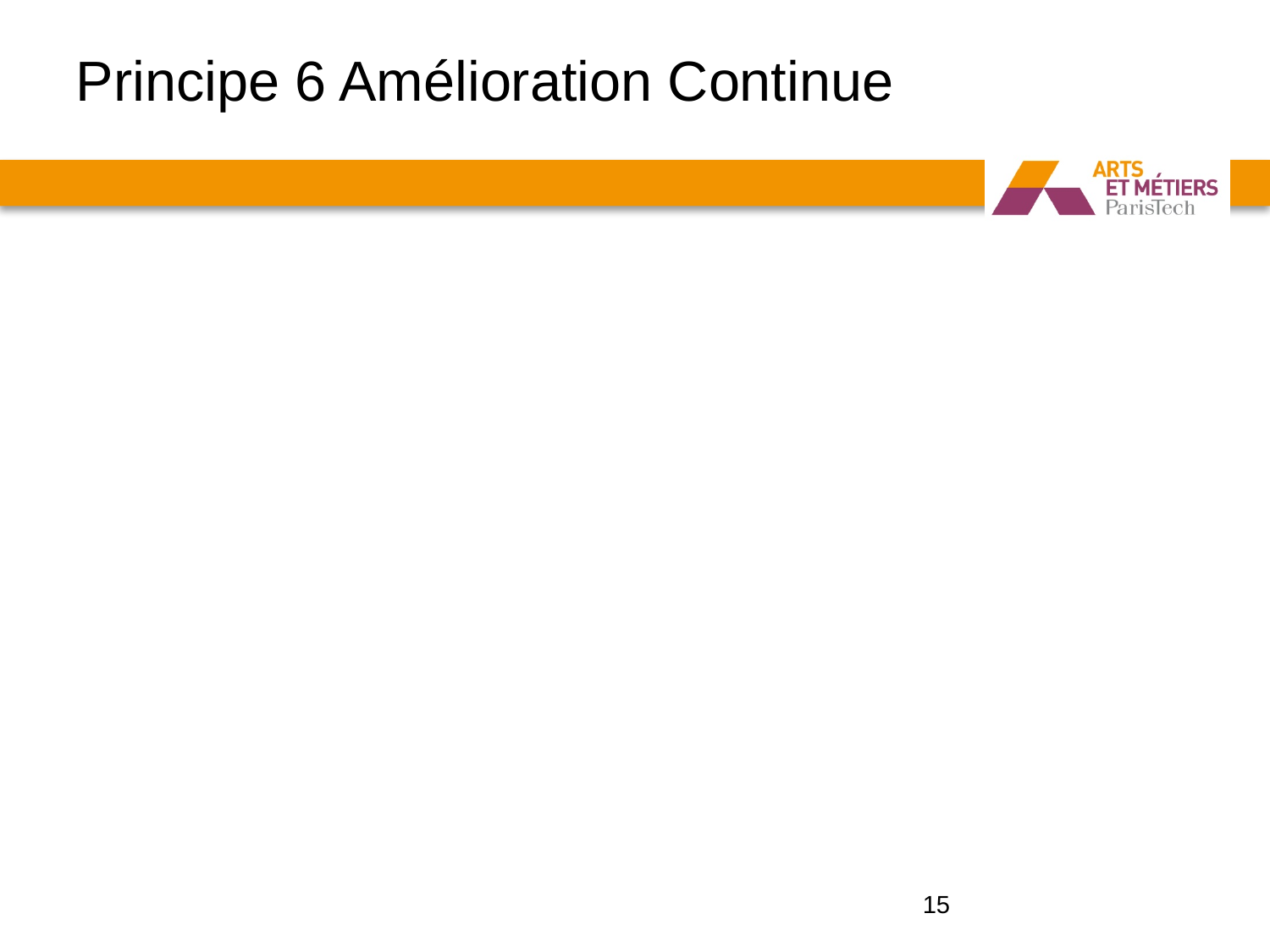

# Principe 6 Amélioration Continue
Utilisation d’une approche cohérente à l’ensemble de l’organisme en vue de l’amélioration continue

Assurer la formation du personnel aux méthodes et outils d’amélioration continue

L’amélioration continue des produits, processus et systèmes devient un objectif de chaque individu dans l’organisme.
15